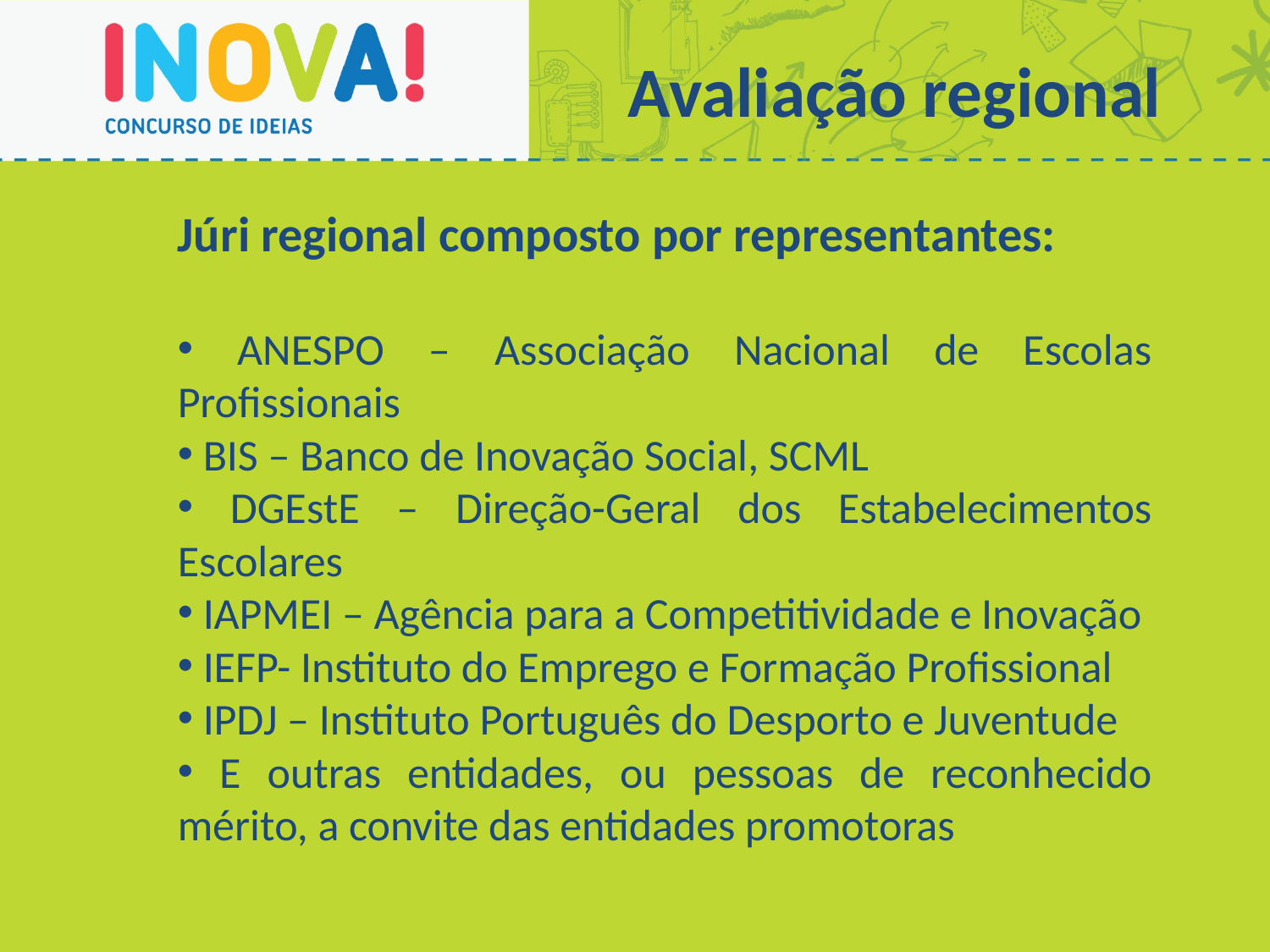

Avaliação regional
Júri regional composto por representantes:

 ANESPO – Associação Nacional de Escolas Profissionais
 BIS – Banco de Inovação Social, SCML
 DGEstE – Direção-Geral dos Estabelecimentos Escolares
 IAPMEI – Agência para a Competitividade e Inovação
 IEFP- Instituto do Emprego e Formação Profissional
 IPDJ – Instituto Português do Desporto e Juventude
 E outras entidades, ou pessoas de reconhecido mérito, a convite das entidades promotoras